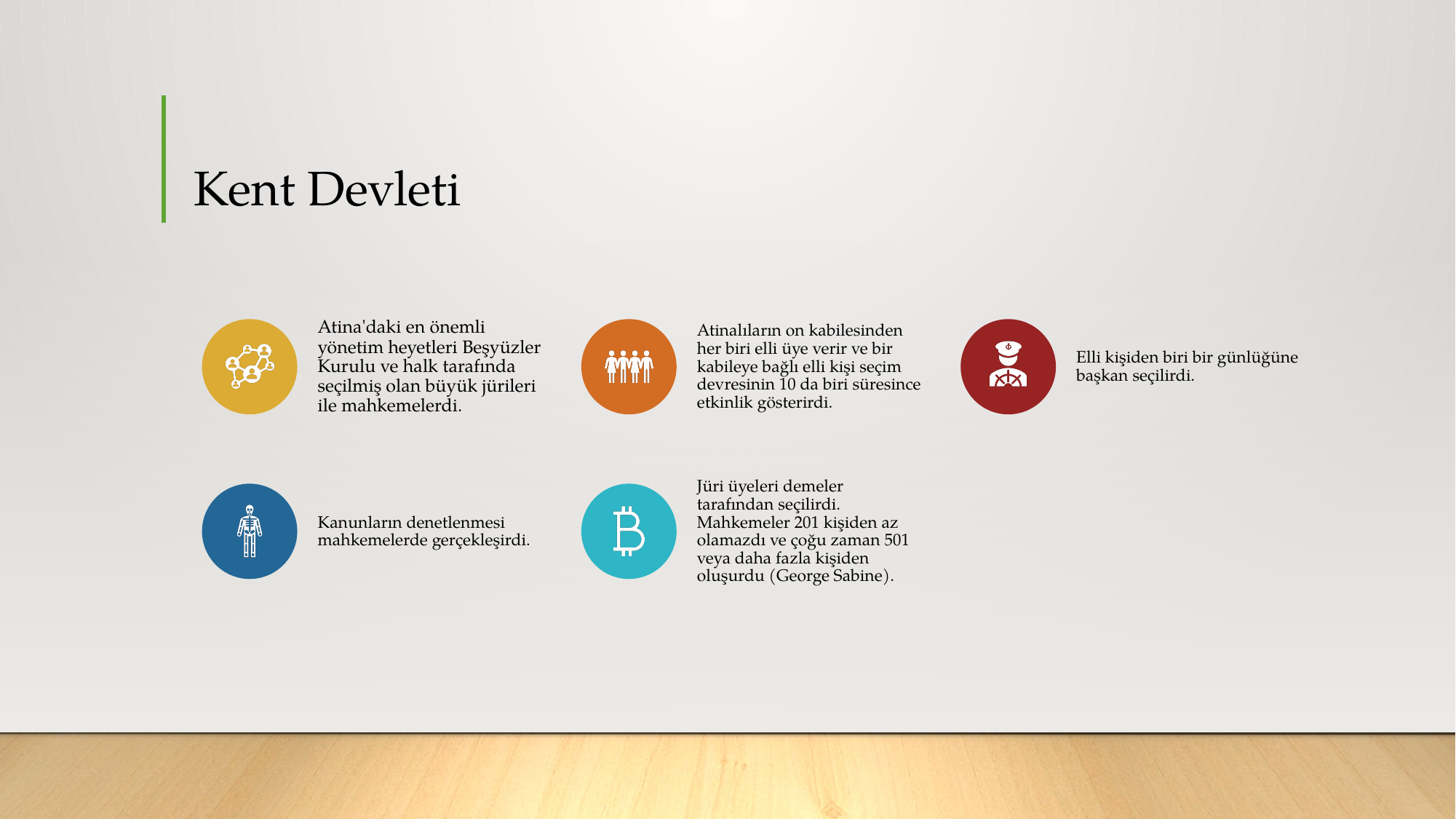

# Kent Devleti
Atina'daki en önemli yönetim heyetleri Beşyüzler Kurulu ve halk tarafında seçilmiş olan büyük jürileri ile mahkemelerdi.
Atinalıların on kabilesinden her biri elli üye verir ve bir kabileye bağlı elli kişi seçim devresinin 10 da biri süresince etkinlik gösterirdi.
Elli kişiden biri bir günlüğüne başkan seçilirdi.
Kanunların denetlenmesi  mahkemelerde gerçekleşirdi.
Jüri üyeleri demeler tarafından seçilirdi. Mahkemeler 201 kişiden az olamazdı ve çoğu zaman 501 veya daha fazla kişiden oluşurdu (George Sabine).